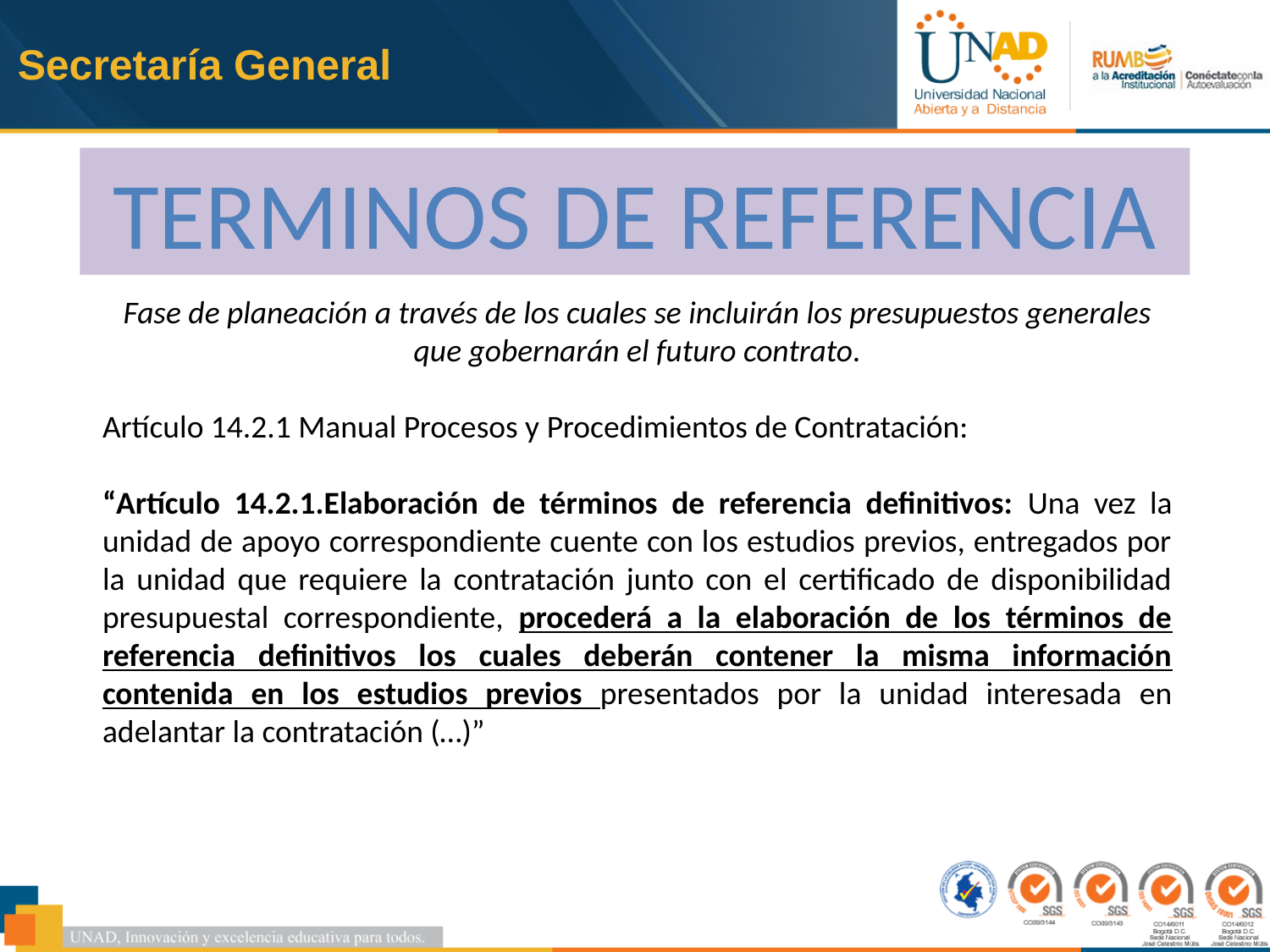

Secretaría General
TERMINOS DE REFERENCIA
Fase de planeación a través de los cuales se incluirán los presupuestos generales que gobernarán el futuro contrato.

Artículo 14.2.1 Manual Procesos y Procedimientos de Contratación:

“Artículo 14.2.1.Elaboración de términos de referencia definitivos: Una vez la unidad de apoyo correspondiente cuente con los estudios previos, entregados por la unidad que requiere la contratación junto con el certificado de disponibilidad presupuestal correspondiente, procederá a la elaboración de los términos de referencia definitivos los cuales deberán contener la misma información contenida en los estudios previos presentados por la unidad interesada en adelantar la contratación (…)”